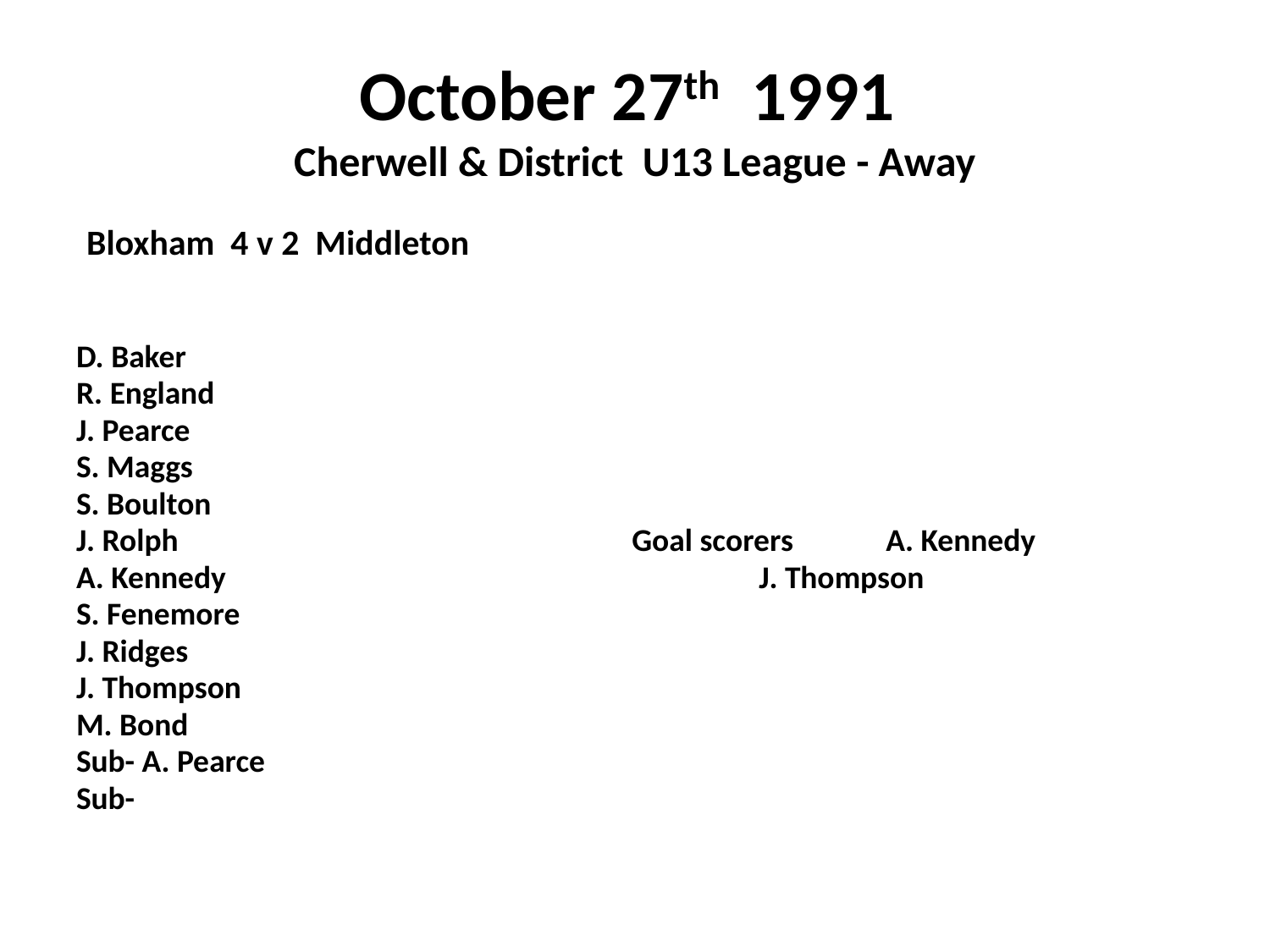

# October 27th  1991 Cherwell & District  U13 League - Away
 Bloxham  4 v 2  Middleton

D. Baker
R. England
J. Pearce
S. Maggs
S. Boulton
J. Rolph				Goal scorers	A. Kennedy
A. Kennedy					J. Thompson
S. Fenemore
J. Ridges
J. Thompson
M. Bond
Sub- A. Pearce
Sub-